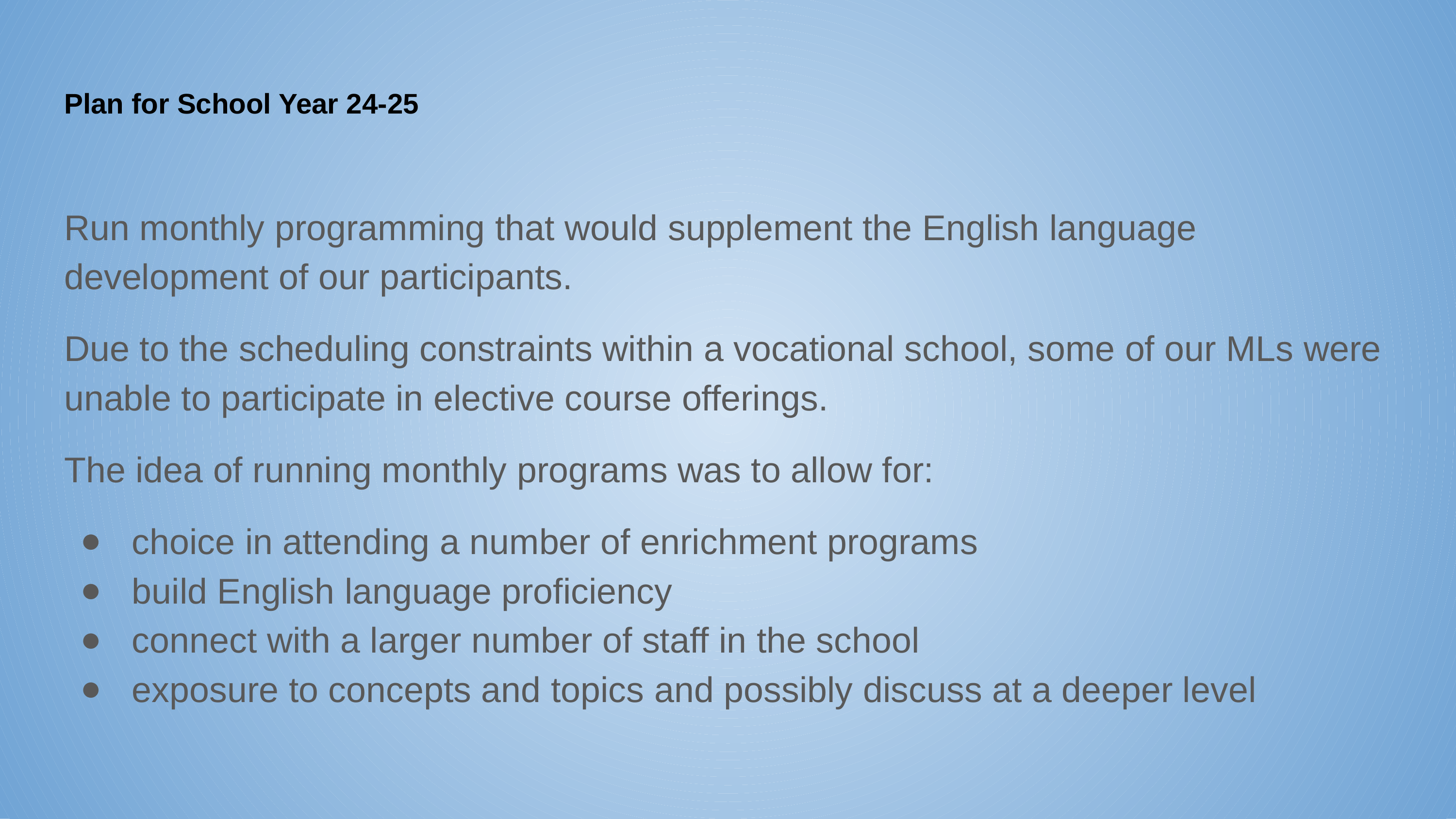

# Plan for School Year 24-25
Run monthly programming that would supplement the English language development of our participants.
Due to the scheduling constraints within a vocational school, some of our MLs were unable to participate in elective course offerings.
The idea of running monthly programs was to allow for:
choice in attending a number of enrichment programs
build English language proficiency
connect with a larger number of staff in the school
exposure to concepts and topics and possibly discuss at a deeper level